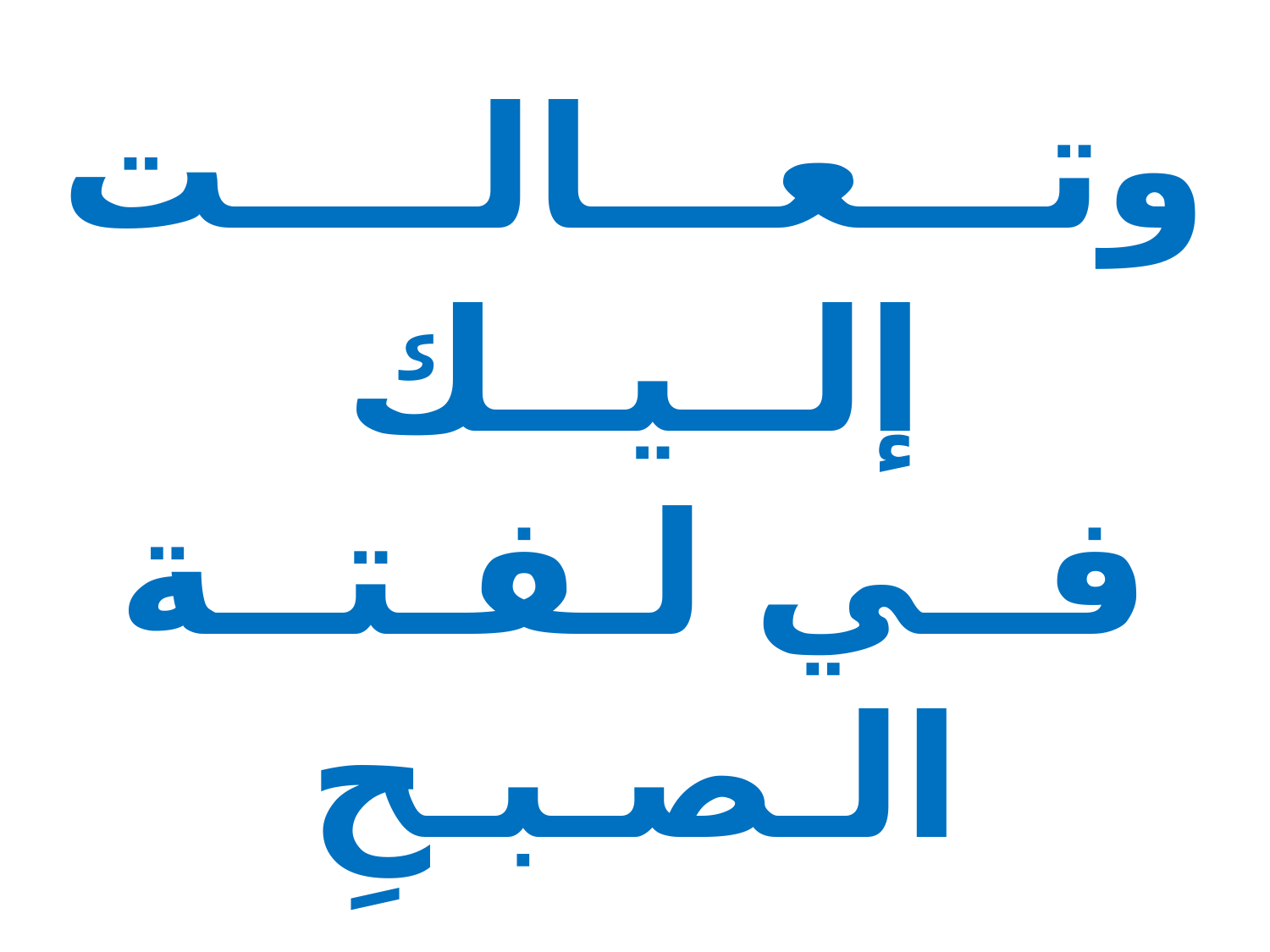

وتـــعـــالــــت إلــيــك
فــي لـفـتــة الـصـبـحِ
صـــــــــــــــــلاةً مــن
زقــزقــاتٍ وزهـــــــر